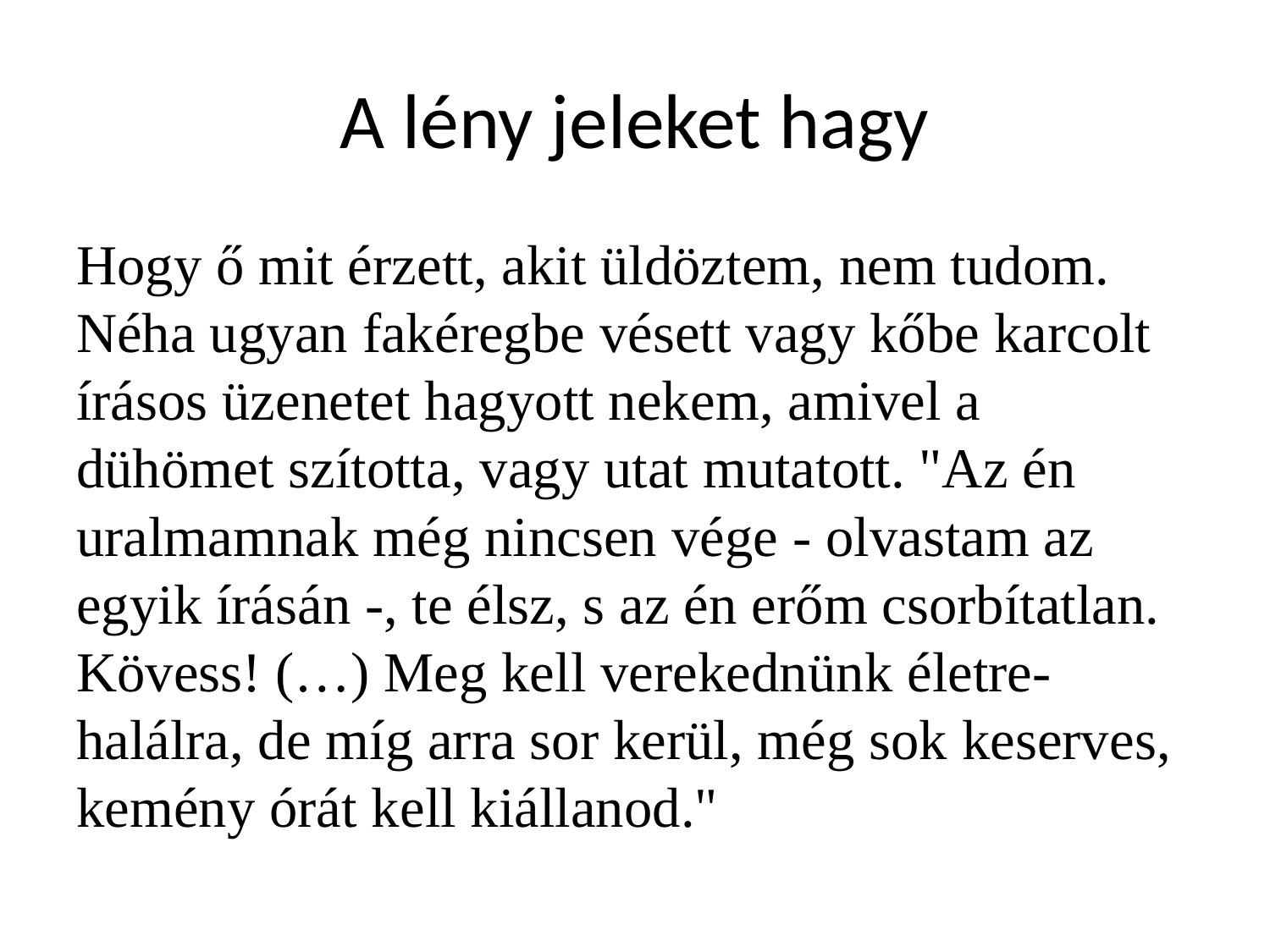

# A lény jeleket hagy
Hogy ő mit érzett, akit üldöztem, nem tudom. Néha ugyan fakéregbe vésett vagy kőbe karcolt írásos üzenetet hagyott nekem, amivel a dühömet szította, vagy utat mutatott. "Az én uralmamnak még nincsen vége - olvastam az egyik írásán -, te élsz, s az én erőm csorbítatlan. Kövess! (…) Meg kell verekednünk életre-halálra, de míg arra sor kerül, még sok keserves, kemény órát kell kiállanod."